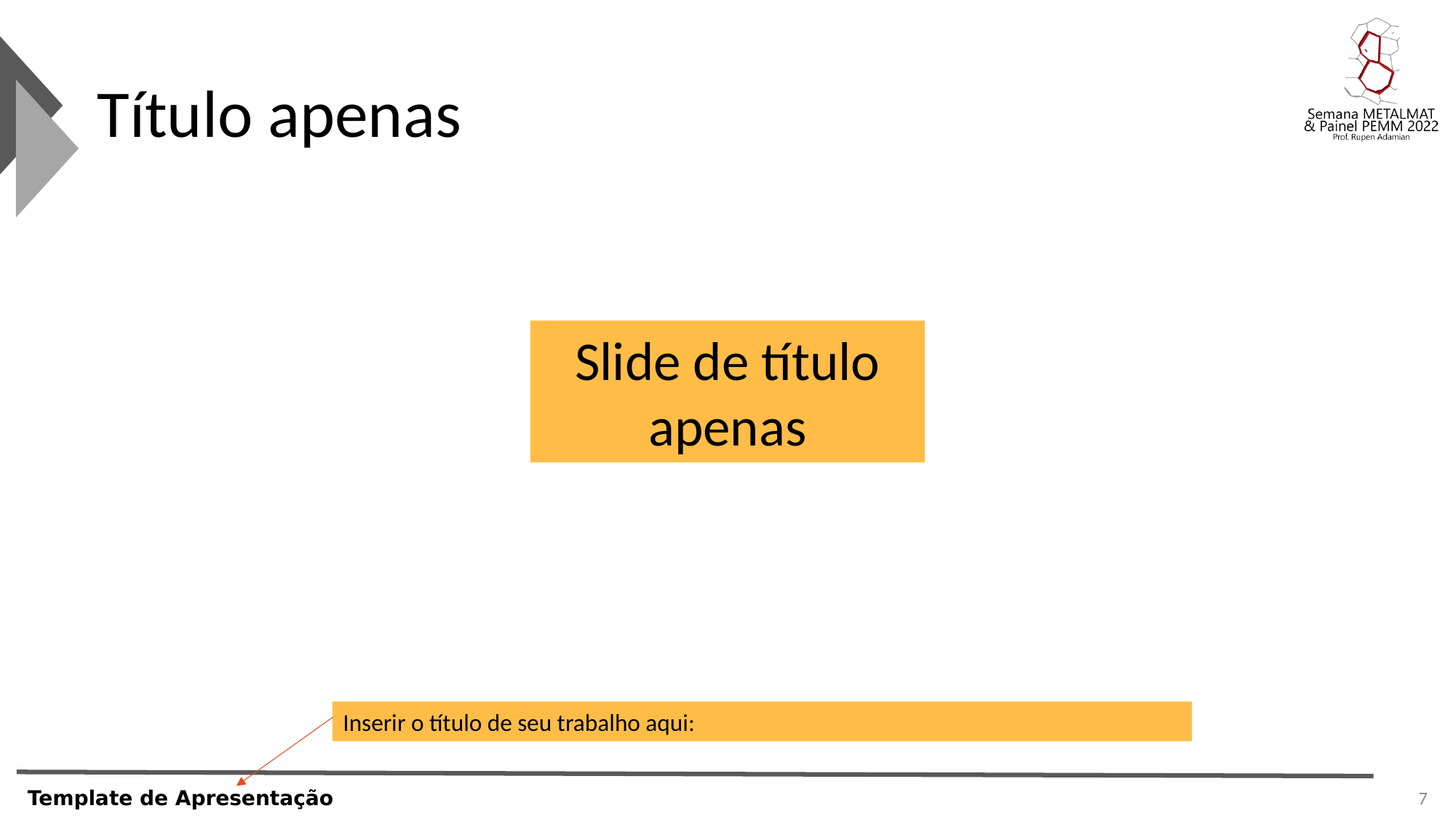

# Título apenas
Slide de título apenas
Inserir o título de seu trabalho aqui:
Template de Apresentação